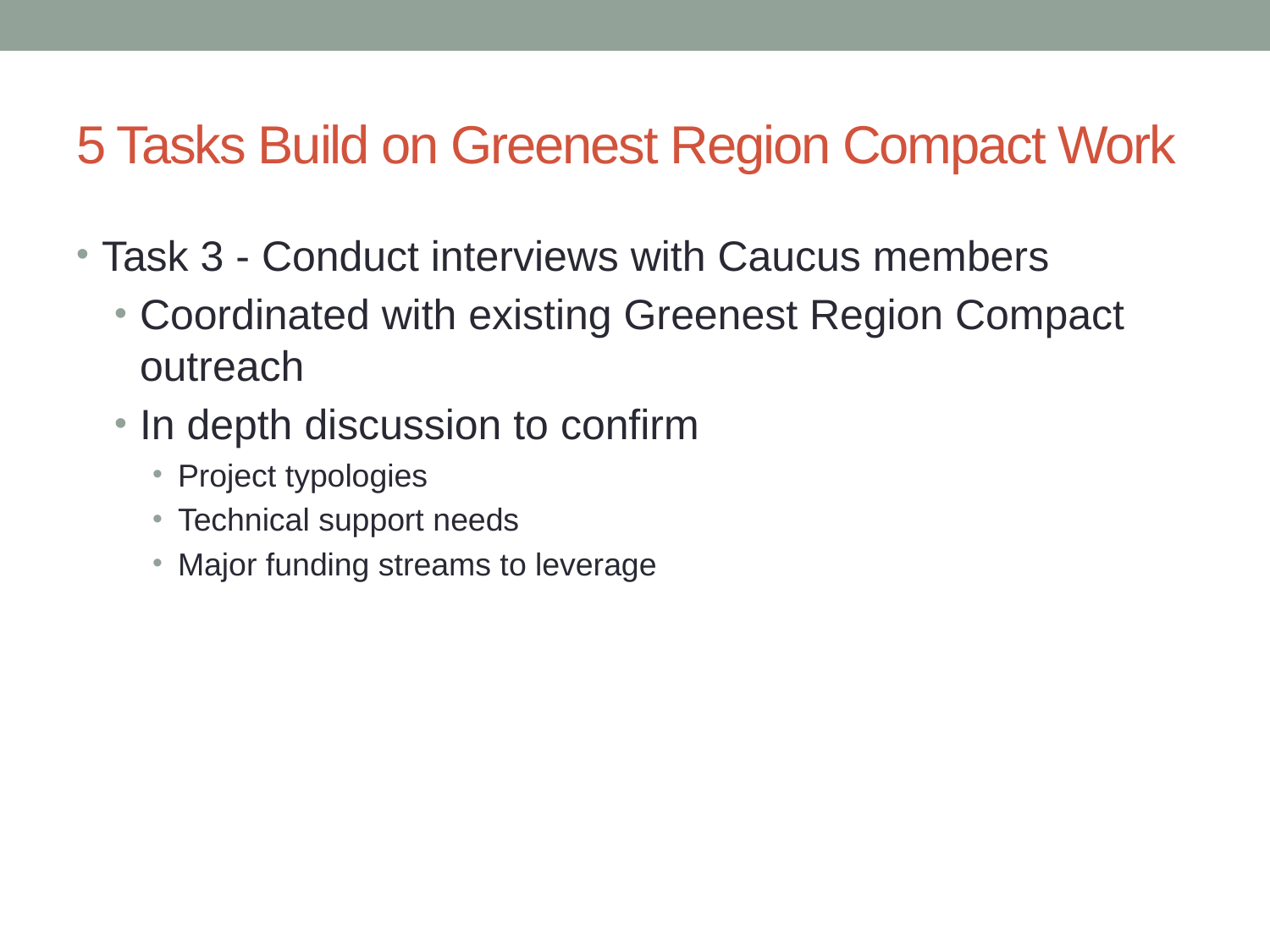

# 5 Tasks Build on Greenest Region Compact Work
Task 3 - Conduct interviews with Caucus members
Coordinated with existing Greenest Region Compact outreach
In depth discussion to confirm
Project typologies
Technical support needs
Major funding streams to leverage